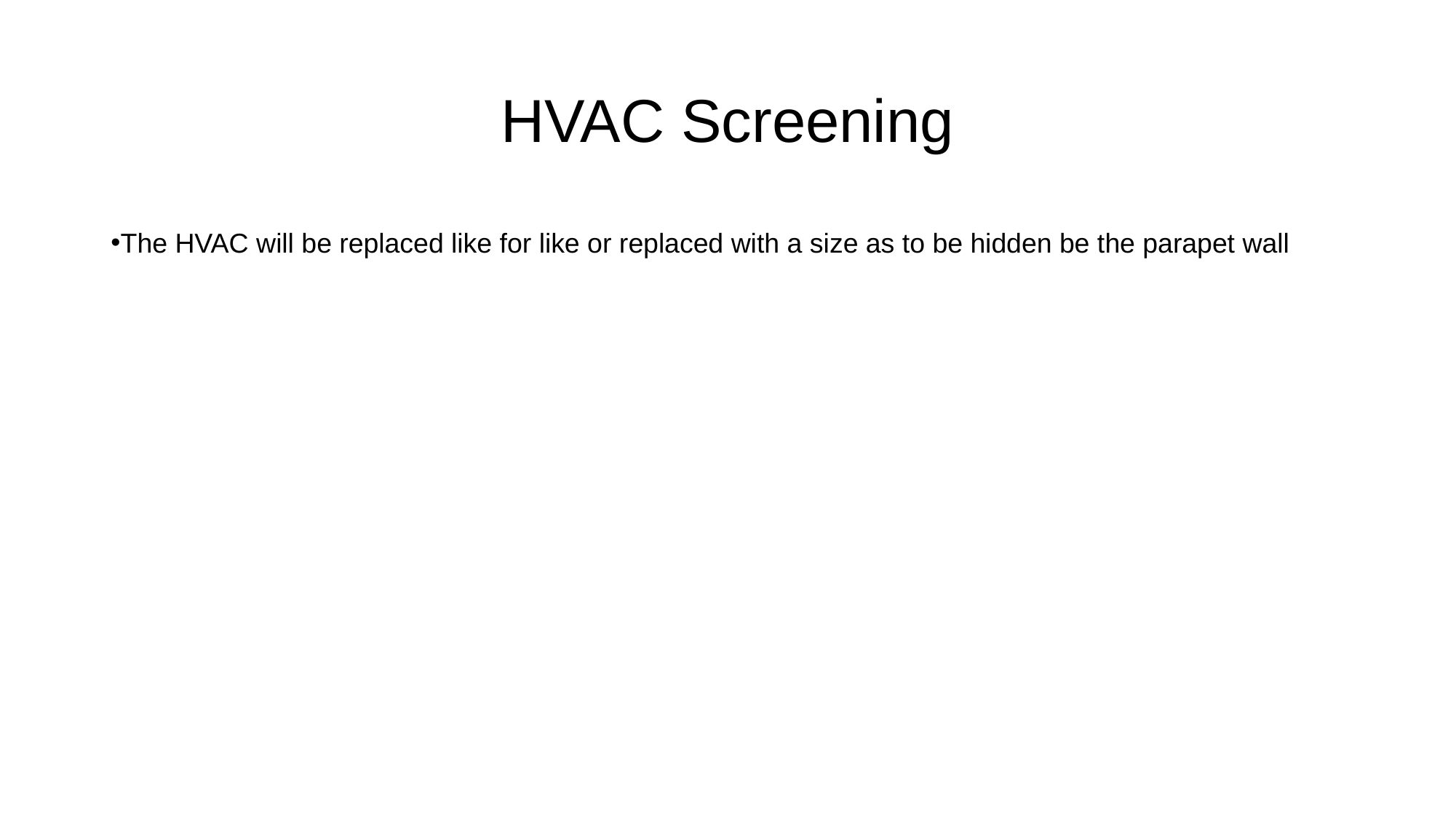

# HVAC Screening
The HVAC will be replaced like for like or replaced with a size as to be hidden be the parapet wall